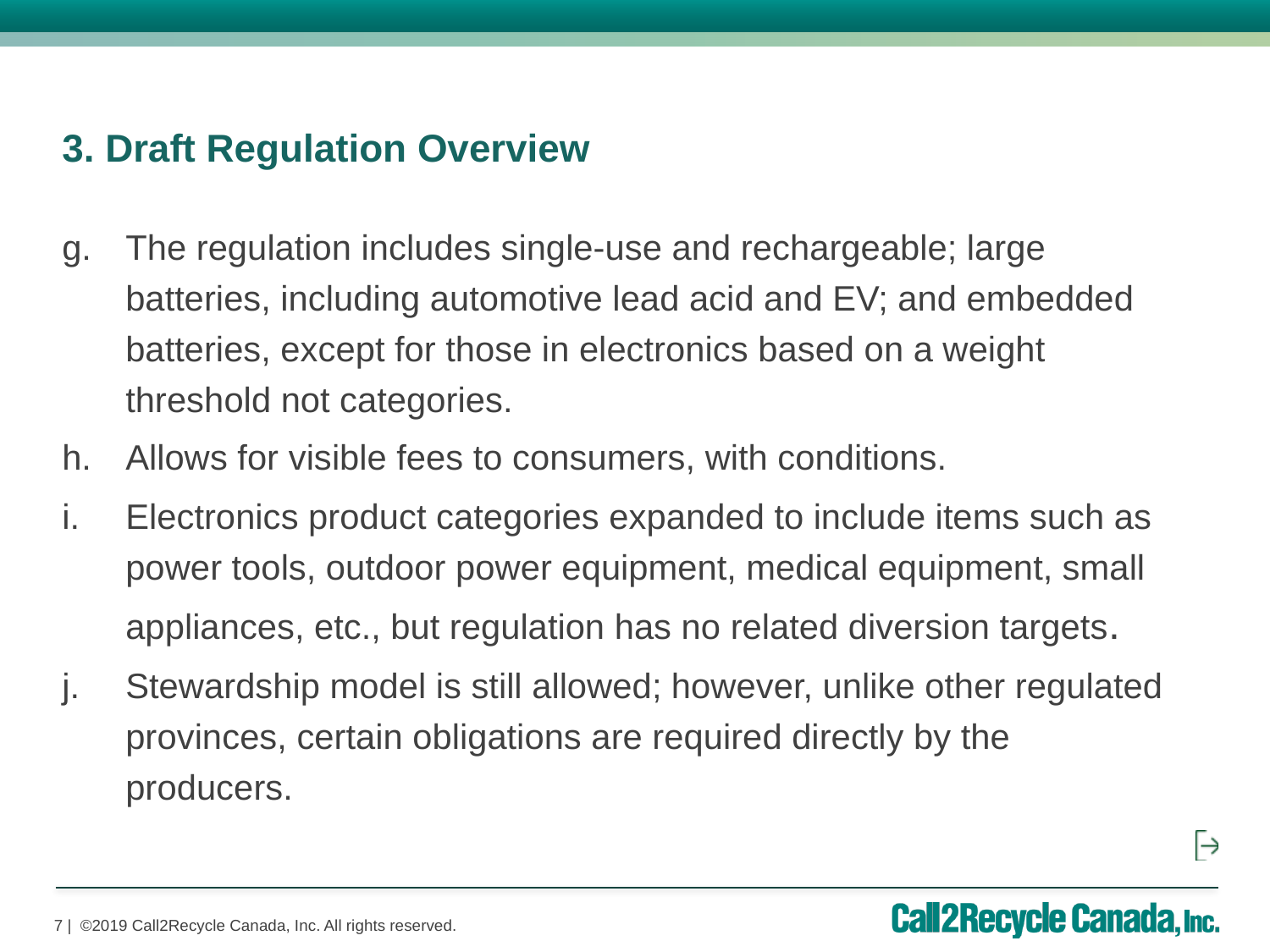

3. Draft Regulation Overview

The regulation includes single-use and rechargeable; large batteries, including automotive lead acid and EV; and embedded batteries, except for those in electronics based on a weight threshold not categories.
Allows for visible fees to consumers, with conditions.
Electronics product categories expanded to include items such as power tools, outdoor power equipment, medical equipment, small appliances, etc., but regulation has no related diversion targets.
Stewardship model is still allowed; however, unlike other regulated provinces, certain obligations are required directly by the producers.